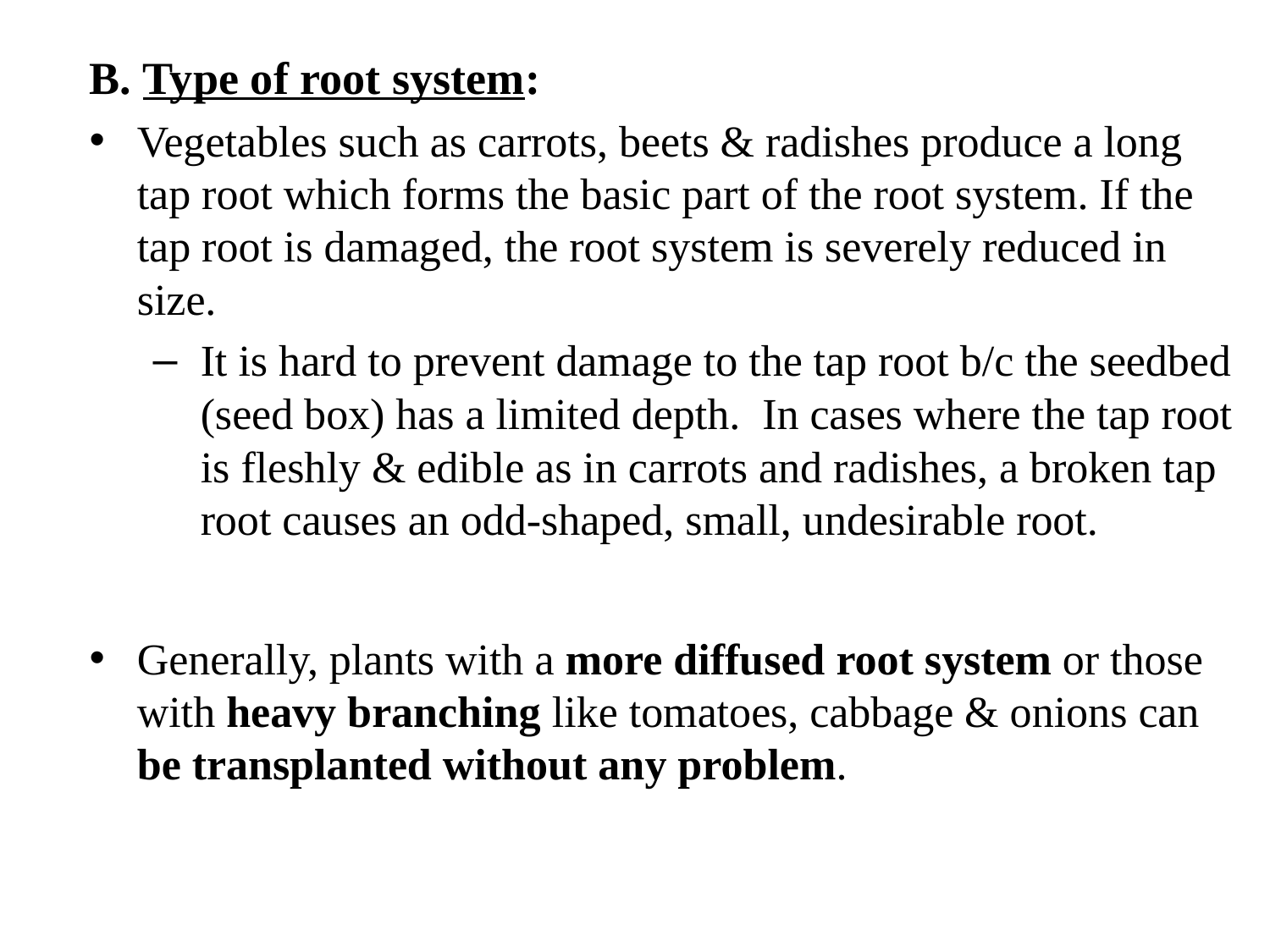

B. Type of root system:
Vegetables such as carrots, beets & radishes produce a long tap root which forms the basic part of the root system. If the tap root is damaged, the root system is severely reduced in size.
It is hard to prevent damage to the tap root b/c the seedbed (seed box) has a limited depth.  In cases where the tap root is fleshly & edible as in carrots and radishes, a broken tap root causes an odd-shaped, small, undesirable root.

Generally, plants with a more diffused root system or those with heavy branching like tomatoes, cabbage & onions can be transplanted without any problem.